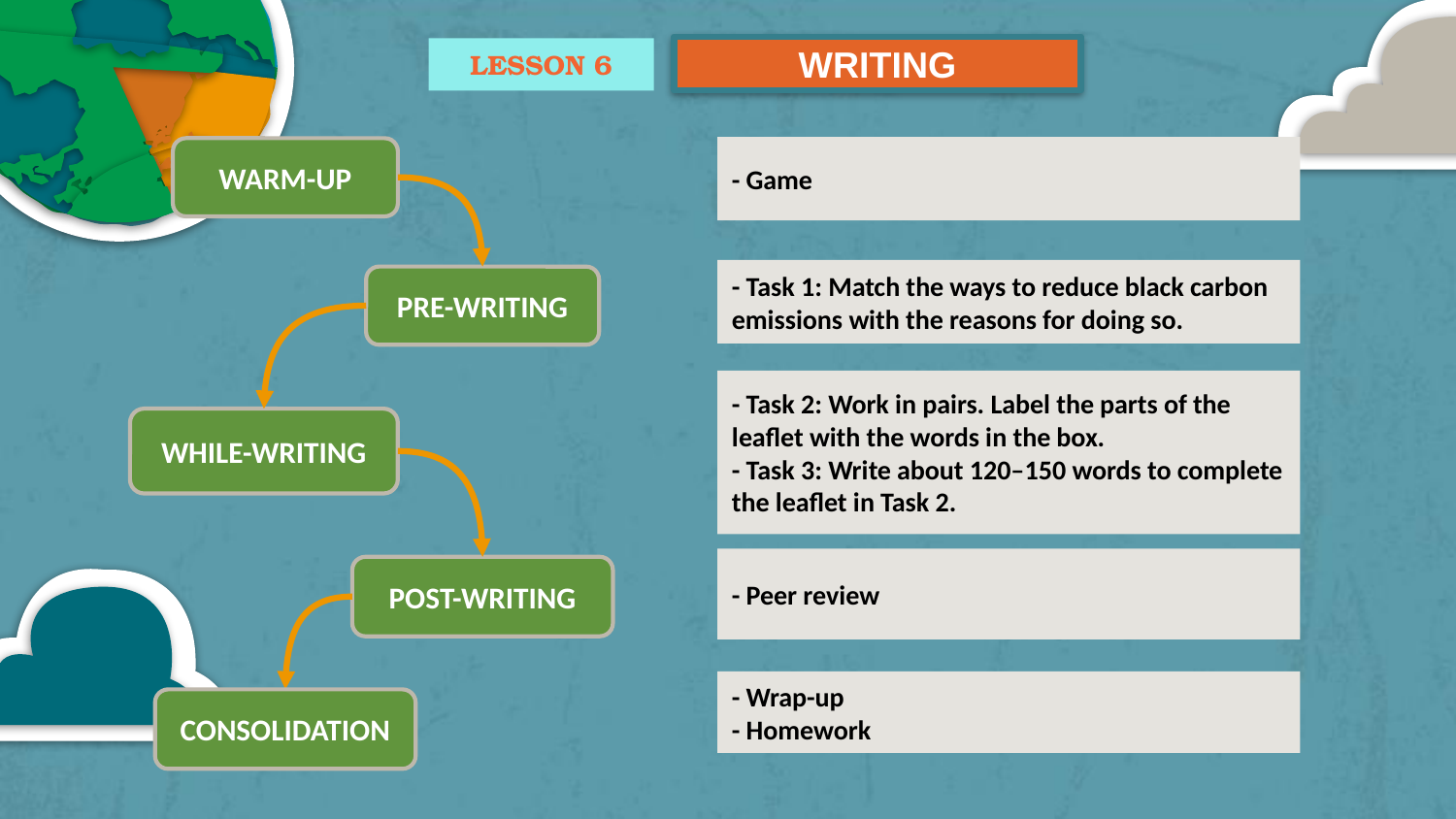

WRITING
LESSON 6
- Game
WARM-UP
- Task 1: Match the ways to reduce black carbon emissions with the reasons for doing so.
PRE-WRITING
- Task 2: Work in pairs. Label the parts of the leaflet with the words in the box.
- Task 3: Write about 120–150 words to complete the leaflet in Task 2.
WHILE-WRITING
- Peer review
POST-WRITING
- Wrap-up
- Homework
CONSOLIDATION